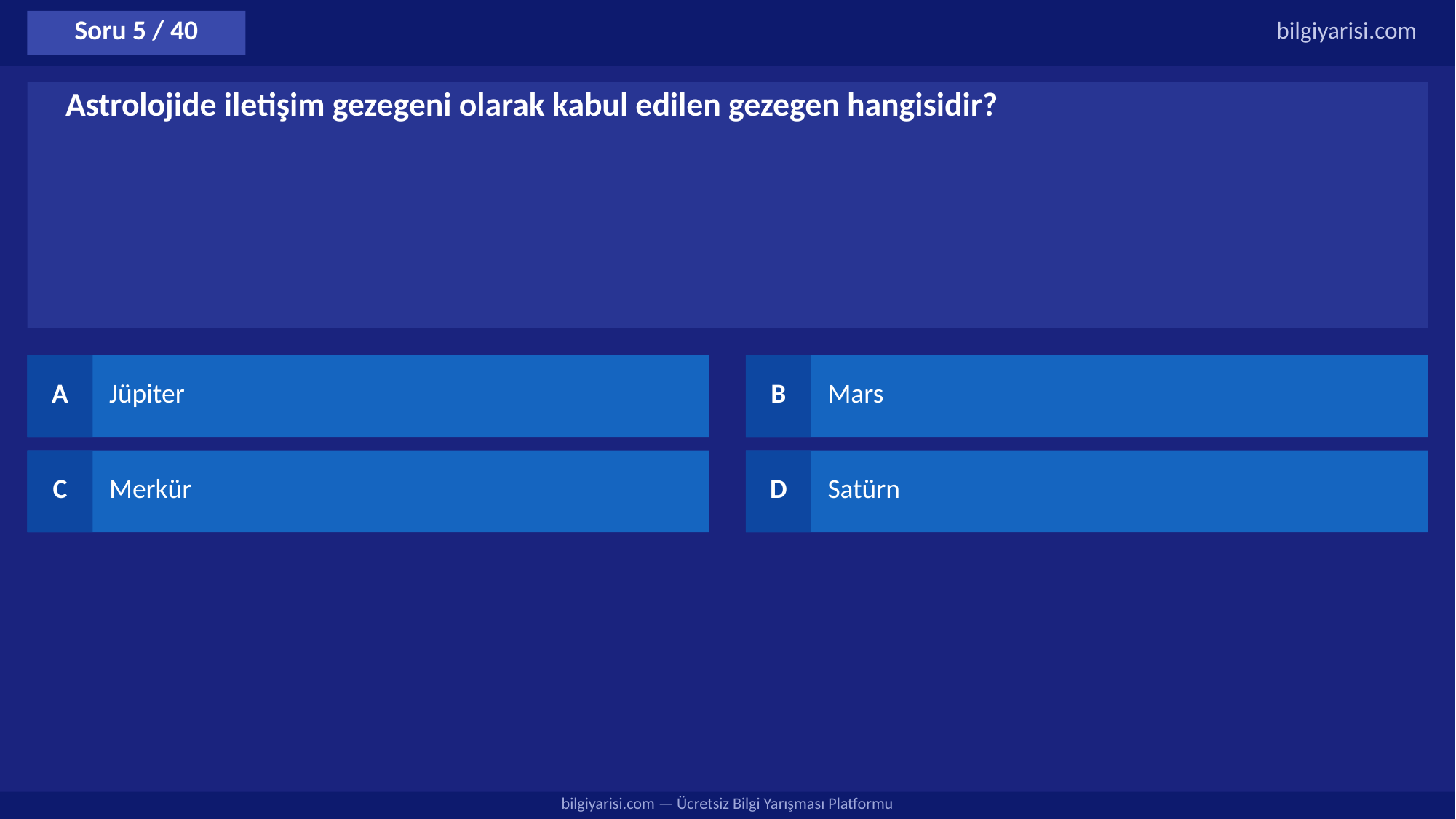

Soru 5 / 40
bilgiyarisi.com

Astrolojide iletişim gezegeni olarak kabul edilen gezegen hangisidir?

A
Jüpiter

B
Mars

C
Merkür

D
Satürn
bilgiyarisi.com — Ücretsiz Bilgi Yarışması Platformu